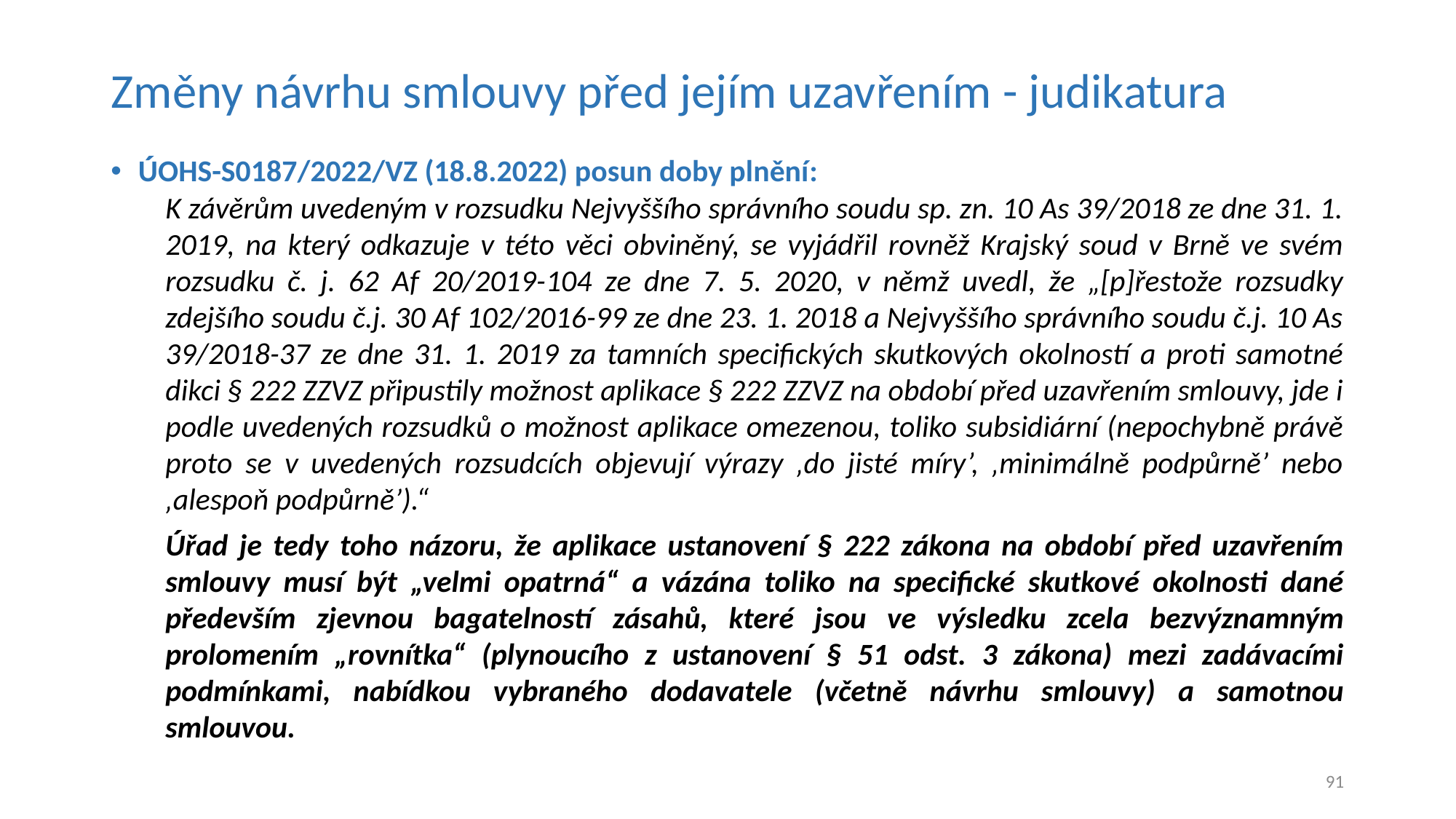

# Změny návrhu smlouvy před jejím uzavřením - judikatura
ÚOHS-S0187/2022/VZ (18.8.2022) posun doby plnění:
K závěrům uvedeným v rozsudku Nejvyššího správního soudu sp. zn. 10 As 39/2018 ze dne 31. 1. 2019, na který odkazuje v této věci obviněný, se vyjádřil rovněž Krajský soud v Brně ve svém rozsudku č. j. 62 Af 20/2019-104 ze dne 7. 5. 2020, v němž uvedl, že „[p]řestože rozsudky zdejšího soudu č.j. 30 Af 102/2016-99 ze dne 23. 1. 2018 a Nejvyššího správního soudu č.j. 10 As 39/2018-37 ze dne 31. 1. 2019 za tamních specifických skutkových okolností a proti samotné dikci § 222 ZZVZ připustily možnost aplikace § 222 ZZVZ na období před uzavřením smlouvy, jde i podle uvedených rozsudků o možnost aplikace omezenou, toliko subsidiární (nepochybně právě proto se v uvedených rozsudcích objevují výrazy ‚do jisté míry’, ‚minimálně podpůrně’ nebo ‚alespoň podpůrně’).“
Úřad je tedy toho názoru, že aplikace ustanovení § 222 zákona na období před uzavřením smlouvy musí být „velmi opatrná“ a vázána toliko na specifické skutkové okolnosti dané především zjevnou bagatelností zásahů, které jsou ve výsledku zcela bezvýznamným prolomením „rovnítka“ (plynoucího z ustanovení § 51 odst. 3 zákona) mezi zadávacími podmínkami, nabídkou vybraného dodavatele (včetně návrhu smlouvy) a samotnou smlouvou.

91